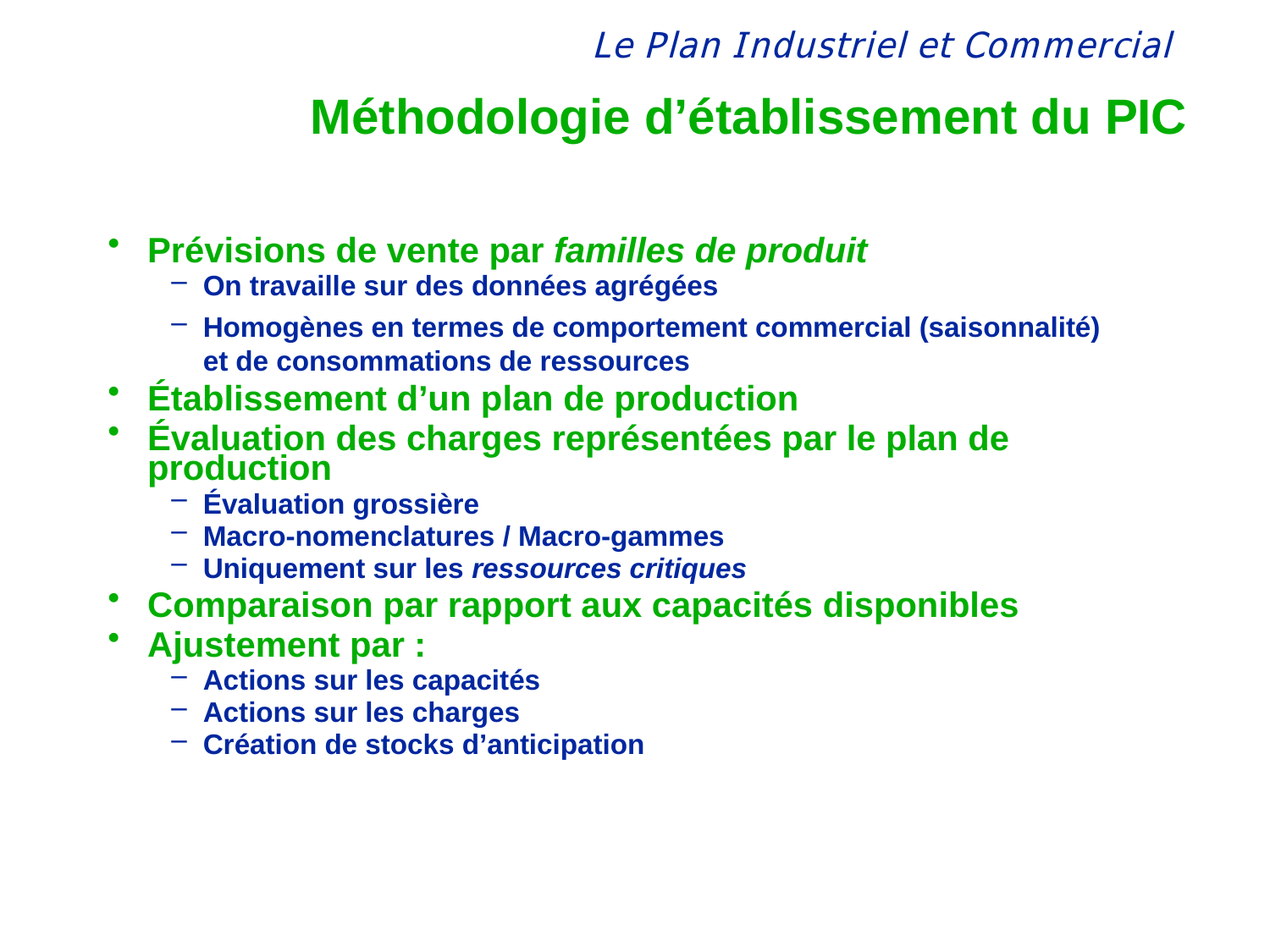

# Méthodologie d’établissement du PIC
Prévisions de vente par familles de produit
On travaille sur des données agrégées
Homogènes en termes de comportement commercial (saisonnalité) et de consommations de ressources
Établissement d’un plan de production
Évaluation des charges représentées par le plan de production
Évaluation grossière
Macro-nomenclatures / Macro-gammes
Uniquement sur les ressources critiques
Comparaison par rapport aux capacités disponibles
Ajustement par :
Actions sur les capacités
Actions sur les charges
Création de stocks d’anticipation